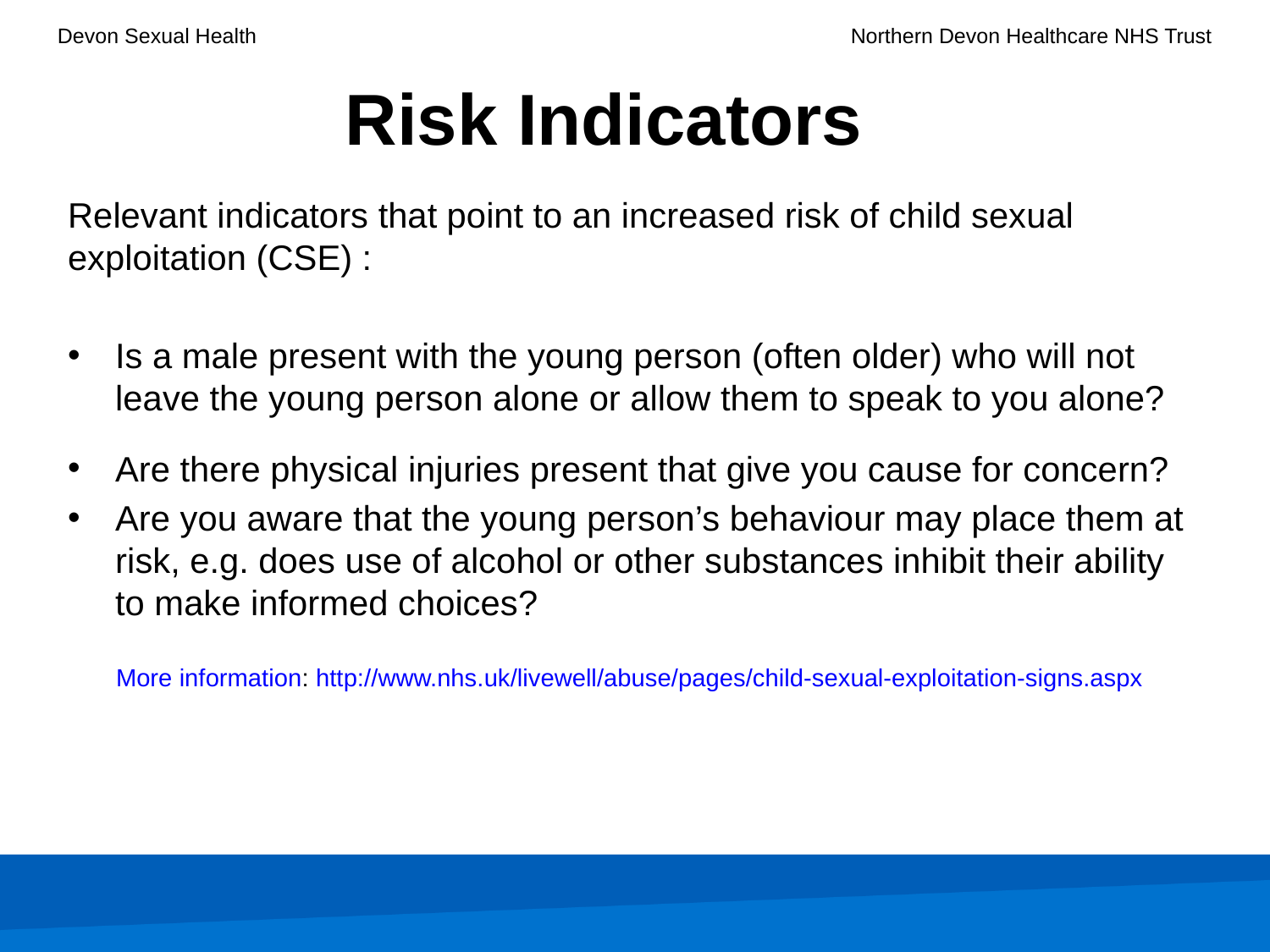

# Risk Indicators
Relevant indicators that point to an increased risk of child sexual exploitation (CSE) :

Is a male present with the young person (often older) who will not leave the young person alone or allow them to speak to you alone?
Are there physical injuries present that give you cause for concern?
Are you aware that the young person’s behaviour may place them at risk, e.g. does use of alcohol or other substances inhibit their ability to make informed choices?

More information: http://www.nhs.uk/livewell/abuse/pages/child-sexual-exploitation-signs.aspx